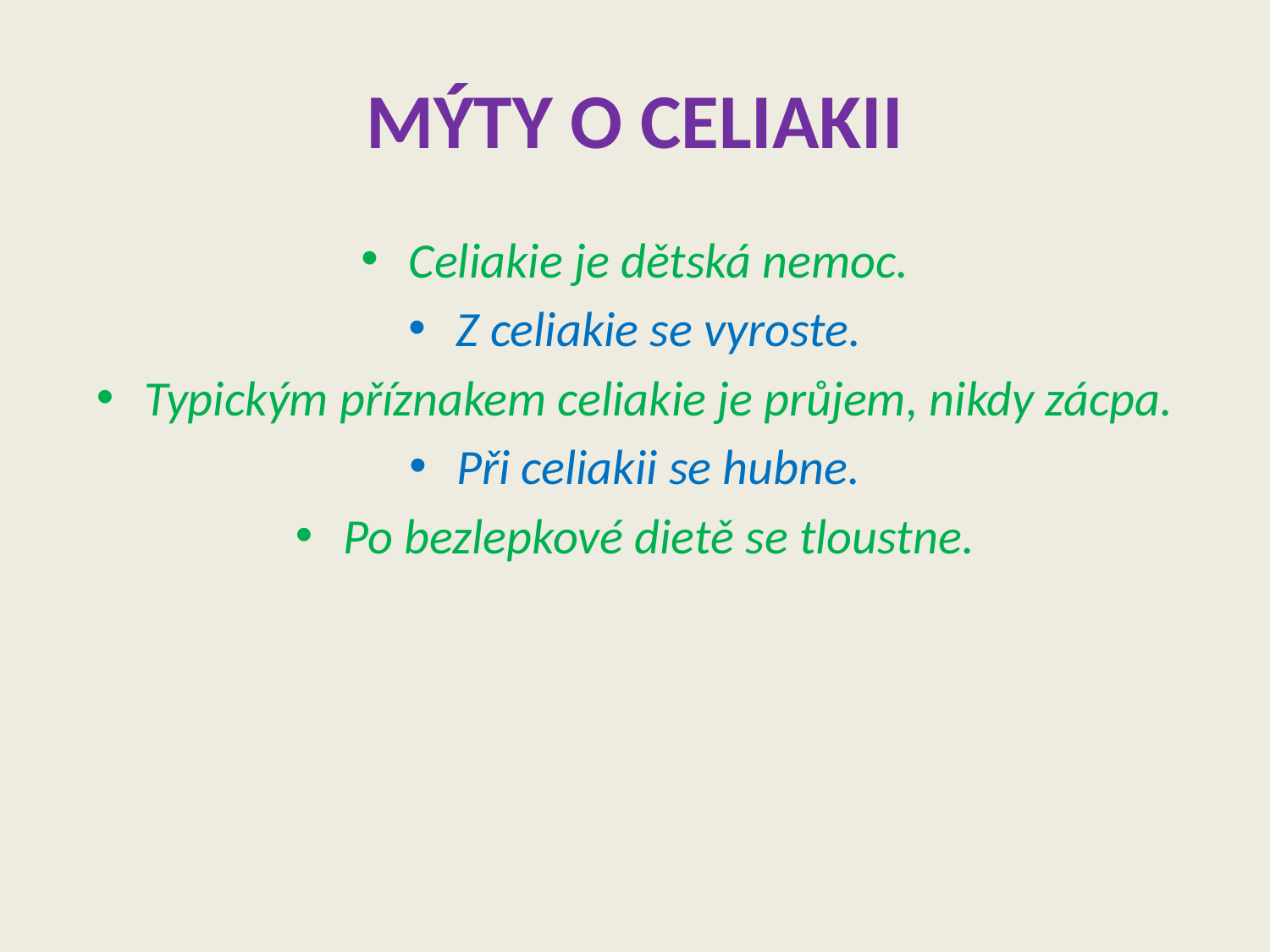

# MÝTY O CELIAKII
Celiakie je dětská nemoc.
Z celiakie se vyroste.
Typickým příznakem celiakie je průjem, nikdy zácpa.
Při celiakii se hubne.
Po bezlepkové dietě se tloustne.